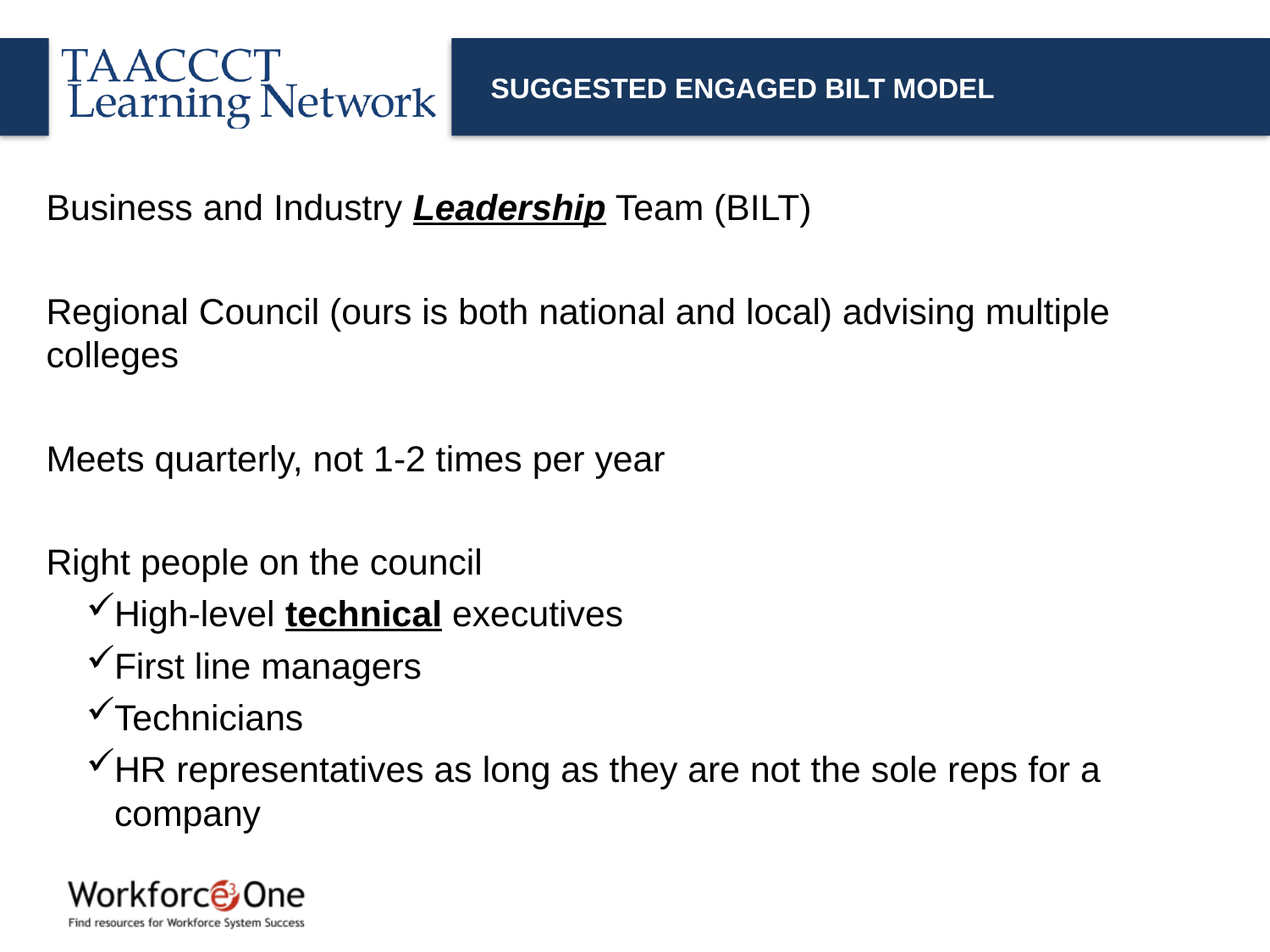

# SUGGESTED ENGAGED BILT MODEL
Business and Industry Leadership Team (BILT)

Regional Council (ours is both national and local) advising multiple colleges

Meets quarterly, not 1-2 times per year

Right people on the council
High-level technical executives
First line managers
Technicians
HR representatives as long as they are not the sole reps for a company